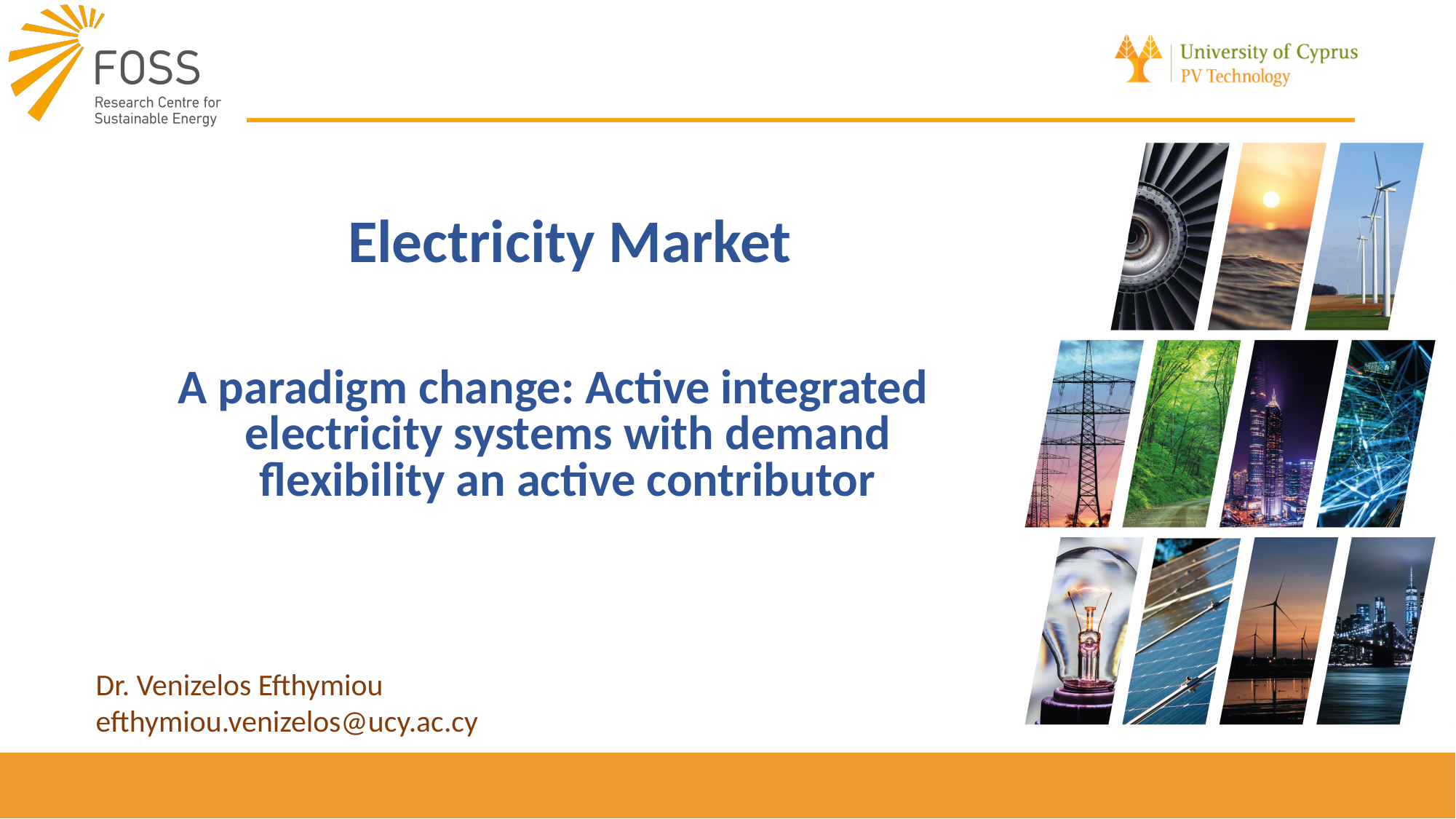

Electricity Market
A paradigm change: Active integrated electricity systems with demand flexibility an active contributor
Dr. Venizelos Efthymiou
efthymiou.venizelos@ucy.ac.cy